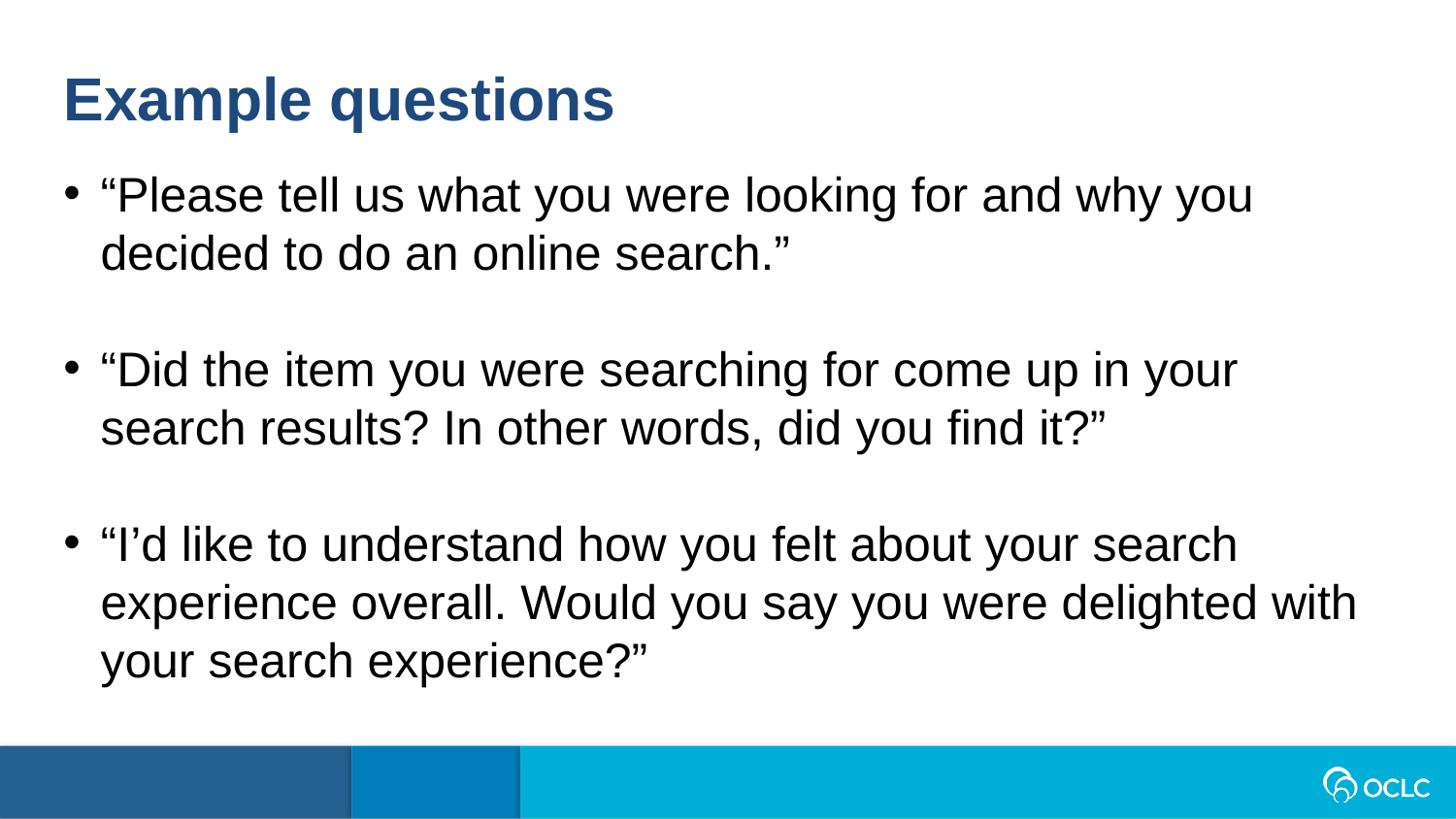

Example questions
“Please tell us what you were looking for and why you decided to do an online search.”

“Did the item you were searching for come up in your search results? In other words, did you find it?”

“I’d like to understand how you felt about your search experience overall. Would you say you were delighted with your search experience?”